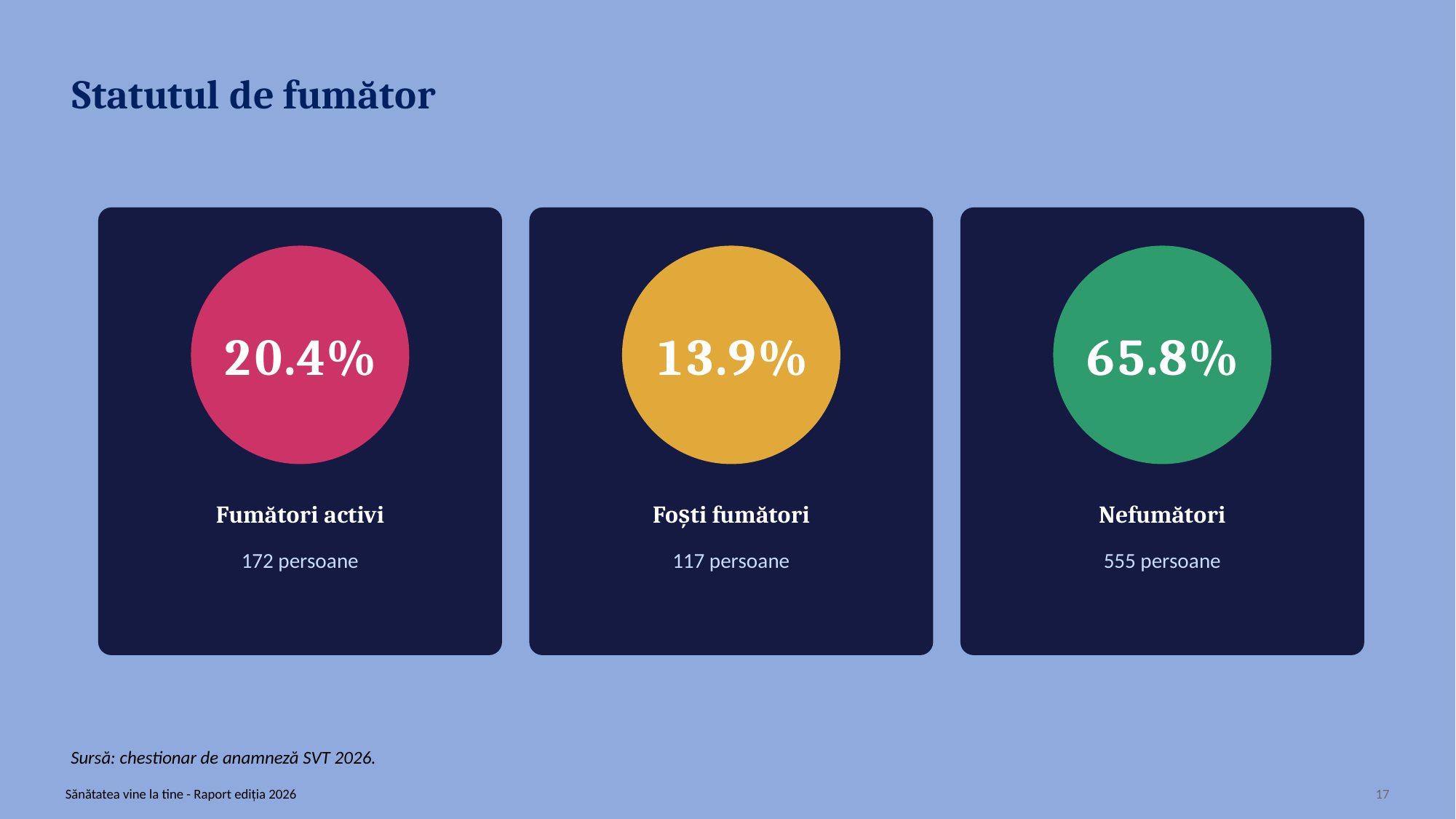

Statutul de fumător

20.4%

13.9%

65.8%
Fumători activi
Foști fumători
Nefumători
172 persoane
117 persoane
555 persoane
Sursă: chestionar de anamneză SVT 2026.
Sănătatea vine la tine - Raport ediția 2026
17